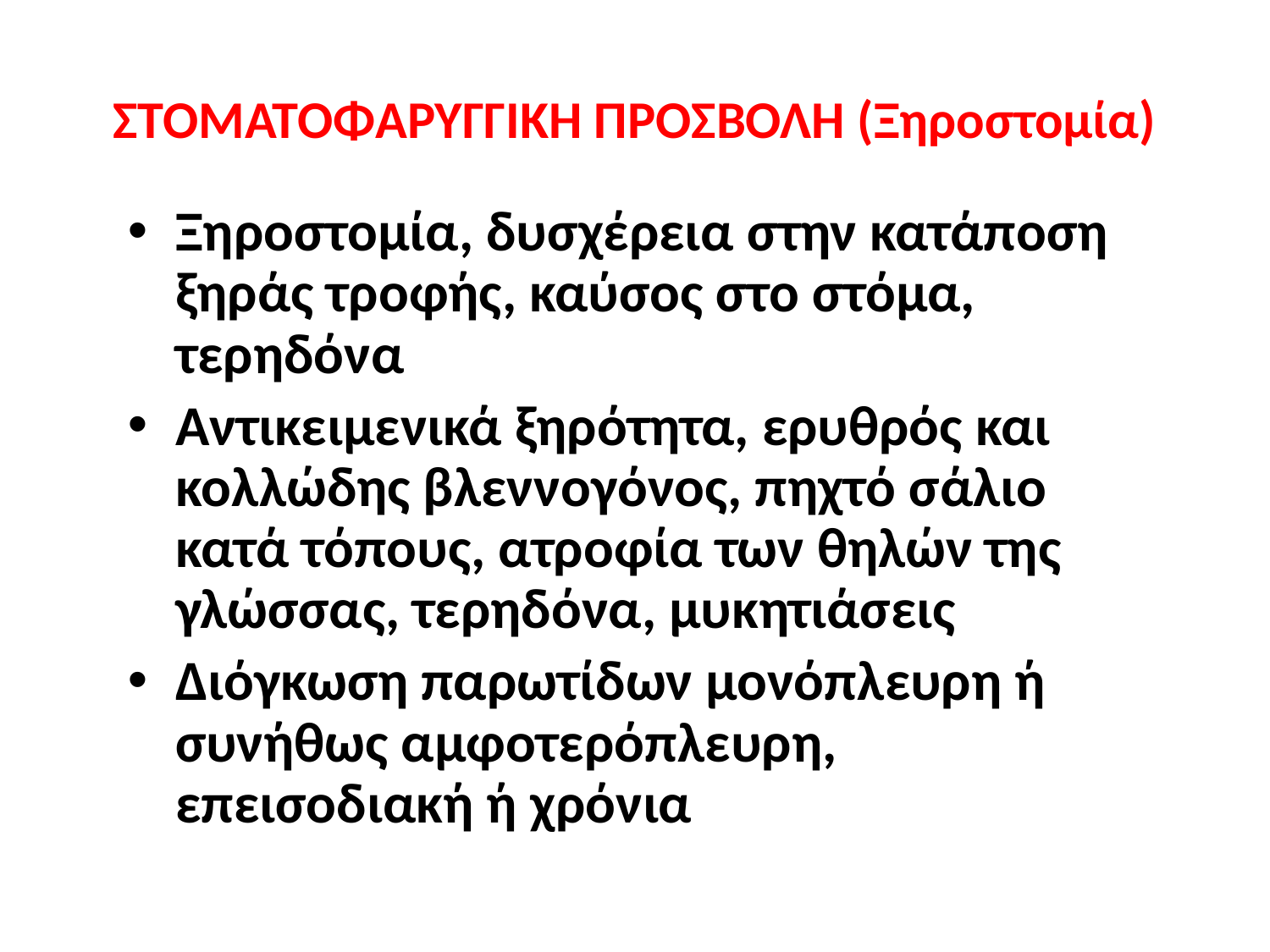

# ΣΤΟΜΑΤΟΦΑΡΥΓΓΙΚΗ ΠΡΟΣΒΟΛΗ (Ξηροστομία)
Ξηροστομία, δυσχέρεια στην κατάποση ξηράς τροφής, καύσος στο στόμα, τερηδόνα
Αντικειμενικά ξηρότητα, ερυθρός και κολλώδης βλεννογόνος, πηχτό σάλιο κατά τόπους, ατροφία των θηλών της γλώσσας, τερηδόνα, μυκητιάσεις
Διόγκωση παρωτίδων μονόπλευρη ή συνήθως αμφοτερόπλευρη, επεισοδιακή ή χρόνια